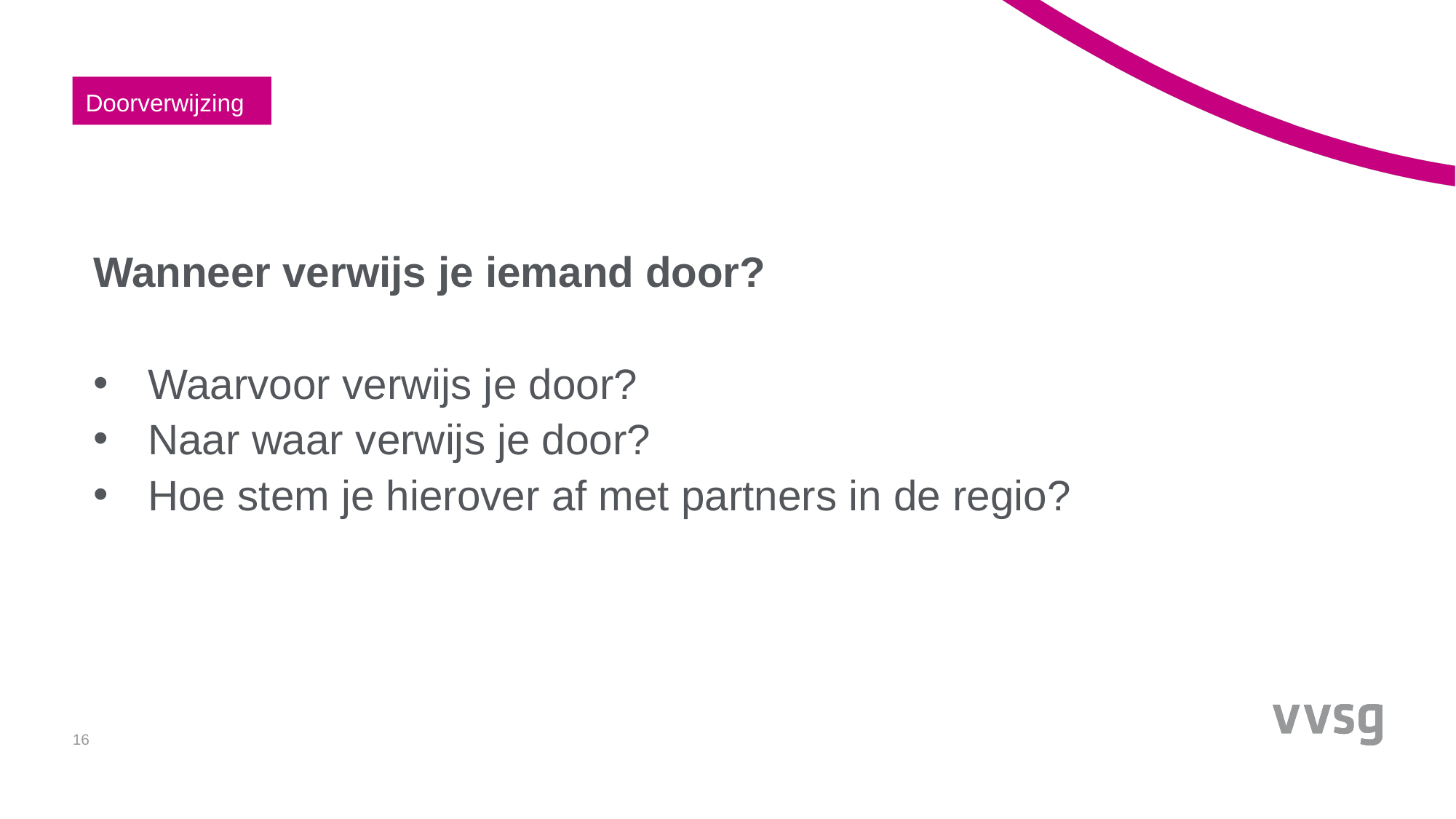

Doorverwijzing
Wanneer verwijs je iemand door?

Waarvoor verwijs je door?
Naar waar verwijs je door?
Hoe stem je hierover af met partners in de regio?
16